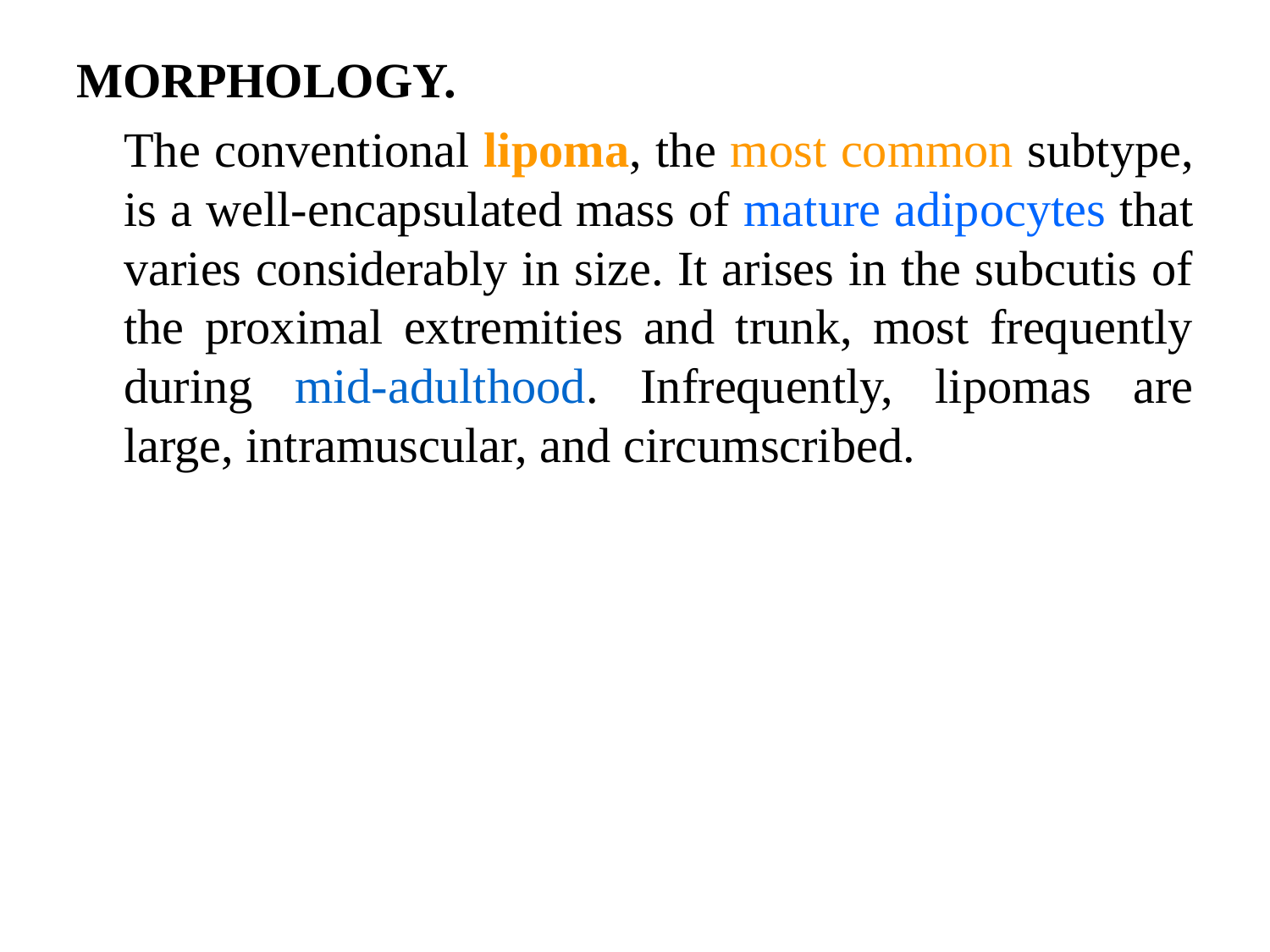

MORPHOLOGY.
	The conventional lipoma, the most common subtype, is a well-encapsulated mass of mature adipocytes that varies considerably in size. It arises in the subcutis of the proximal extremities and trunk, most frequently during mid-adulthood. Infrequently, lipomas are large, intramuscular, and circumscribed.